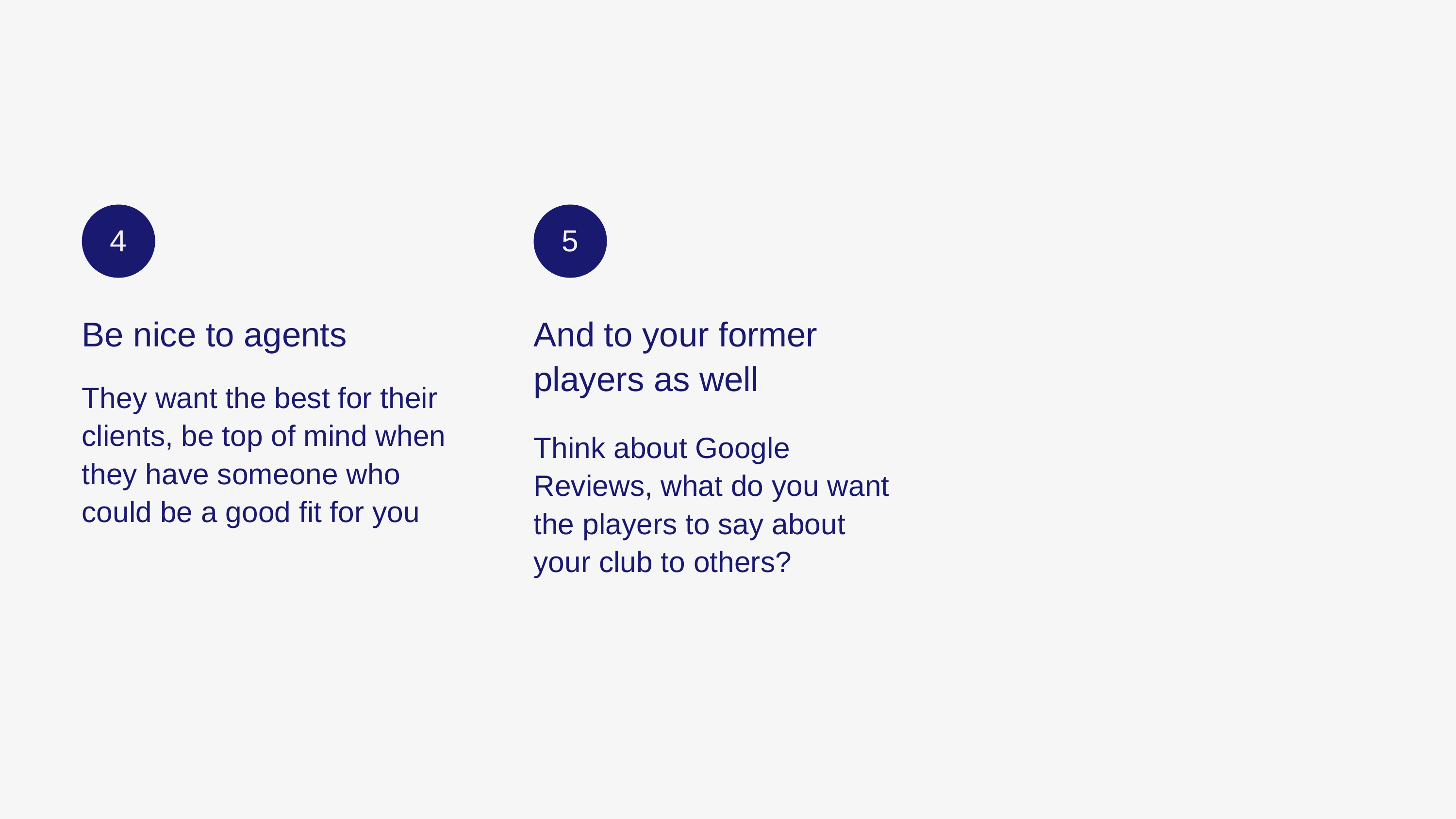

4

5
Be nice to agents
They want the best for their clients, be top of mind when they have someone who could be a good fit for you
And to your former players as well
Think about Google Reviews, what do you want the players to say about your club to others?